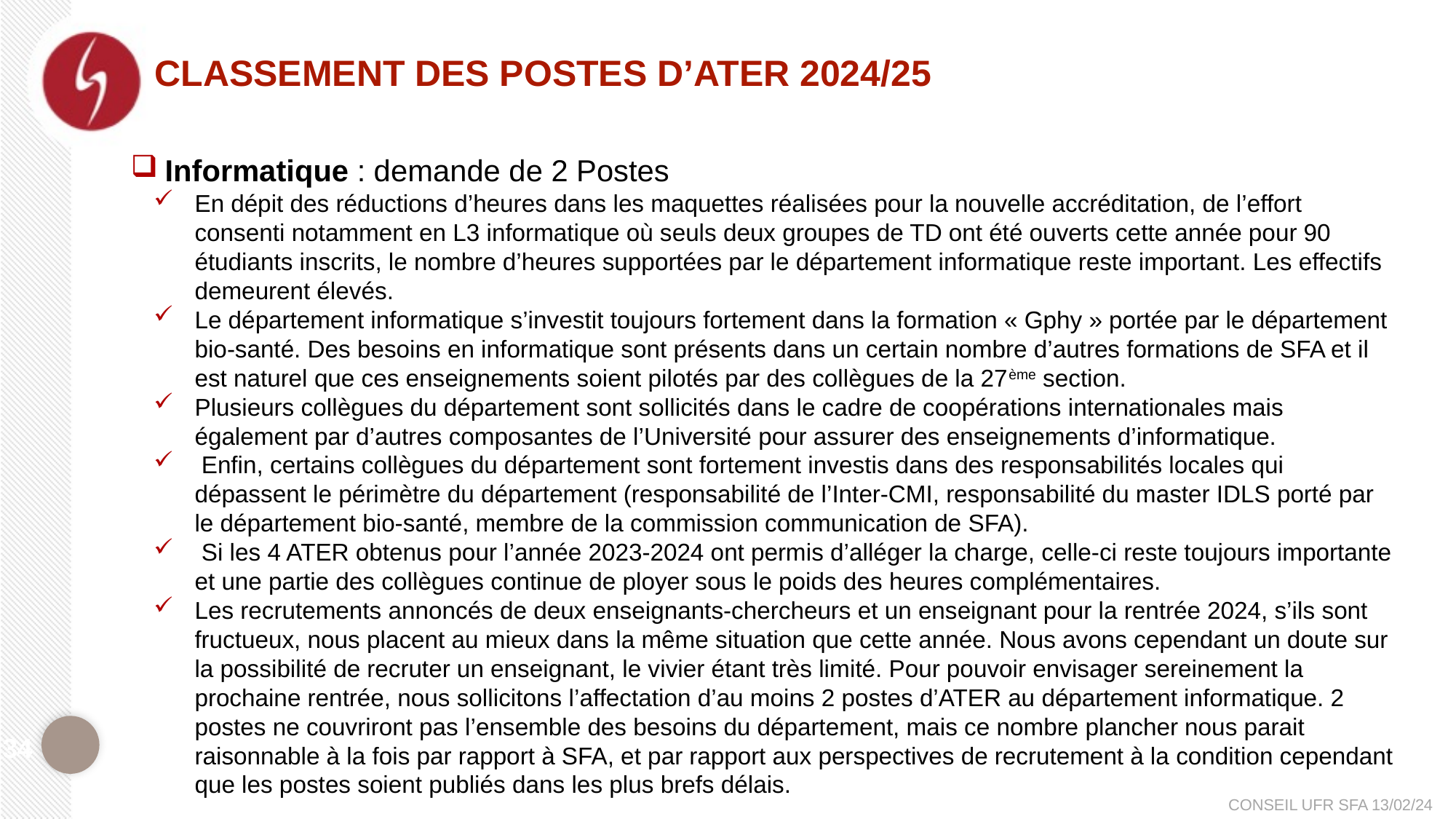

# Classement des postes d’ATER 2024/25
Informatique : demande de 2 Postes
En dépit des réductions d’heures dans les maquettes réalisées pour la nouvelle accréditation, de l’effort consenti notamment en L3 informatique où seuls deux groupes de TD ont été ouverts cette année pour 90 étudiants inscrits, le nombre d’heures supportées par le département informatique reste important. Les effectifs demeurent élevés.
Le département informatique s’investit toujours fortement dans la formation « Gphy » portée par le département bio-santé. Des besoins en informatique sont présents dans un certain nombre d’autres formations de SFA et il est naturel que ces enseignements soient pilotés par des collègues de la 27ème section.
Plusieurs collègues du département sont sollicités dans le cadre de coopérations internationales mais également par d’autres composantes de l’Université pour assurer des enseignements d’informatique.
 Enfin, certains collègues du département sont fortement investis dans des responsabilités locales qui dépassent le périmètre du département (responsabilité de l’Inter-CMI, responsabilité du master IDLS porté par le département bio-santé, membre de la commission communication de SFA).
 Si les 4 ATER obtenus pour l’année 2023-2024 ont permis d’alléger la charge, celle-ci reste toujours importante et une partie des collègues continue de ployer sous le poids des heures complémentaires.
Les recrutements annoncés de deux enseignants-chercheurs et un enseignant pour la rentrée 2024, s’ils sont fructueux, nous placent au mieux dans la même situation que cette année. Nous avons cependant un doute sur la possibilité de recruter un enseignant, le vivier étant très limité. Pour pouvoir envisager sereinement la prochaine rentrée, nous sollicitons l’affectation d’au moins 2 postes d’ATER au département informatique. 2 postes ne couvriront pas l’ensemble des besoins du département, mais ce nombre plancher nous parait raisonnable à la fois par rapport à SFA, et par rapport aux perspectives de recrutement à la condition cependant que les postes soient publiés dans les plus brefs délais.

34
CONSEIL UFR SFA 13/02/24